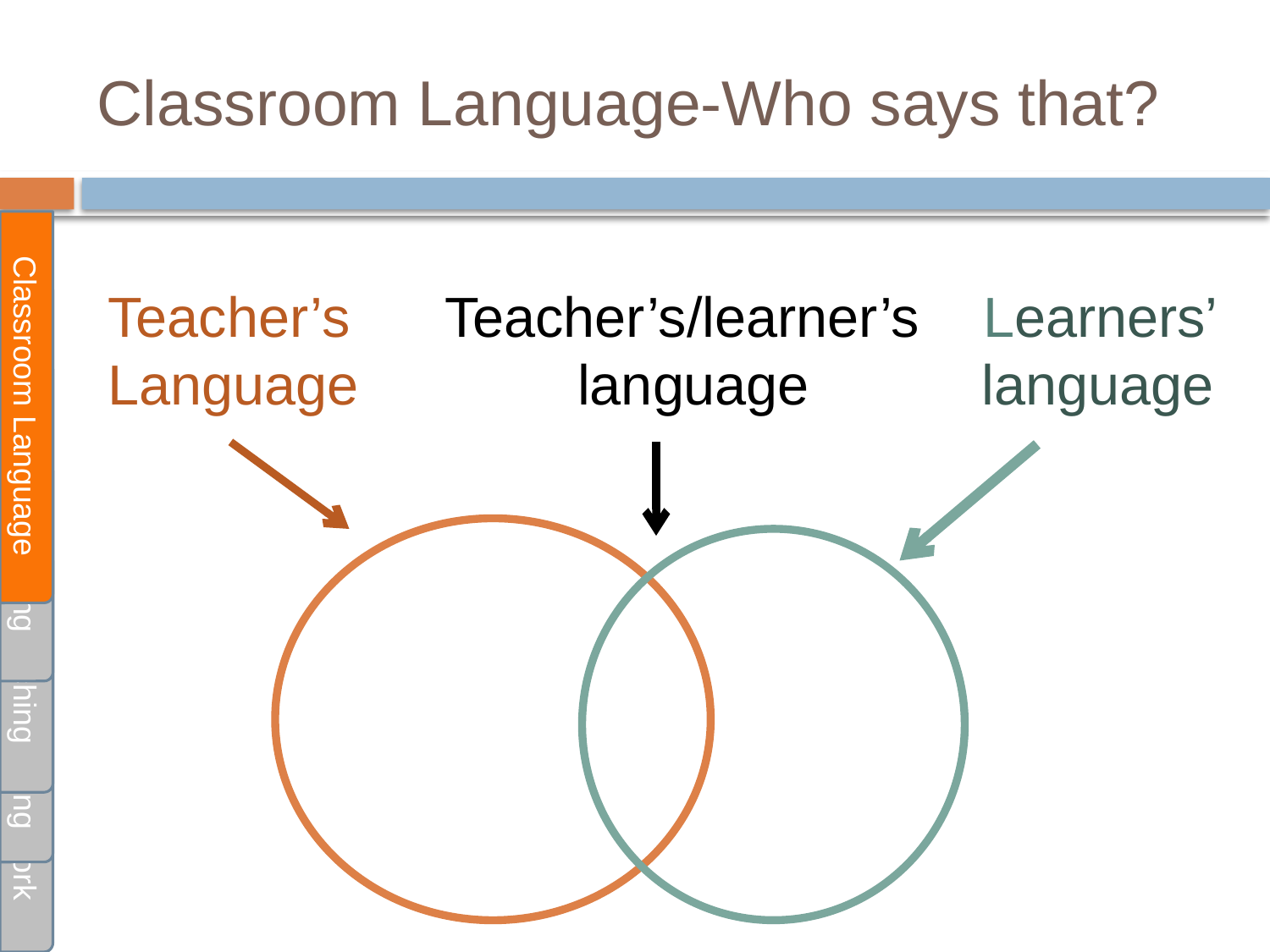

# Classroom Language-Who says that?
Teacher’s      Teacher’s/learner’s    Learners’
Language              language           language
Classroom Language
Task-Based Learning

Differentiation Teaching
Listening and Speaking
Pair and Group work